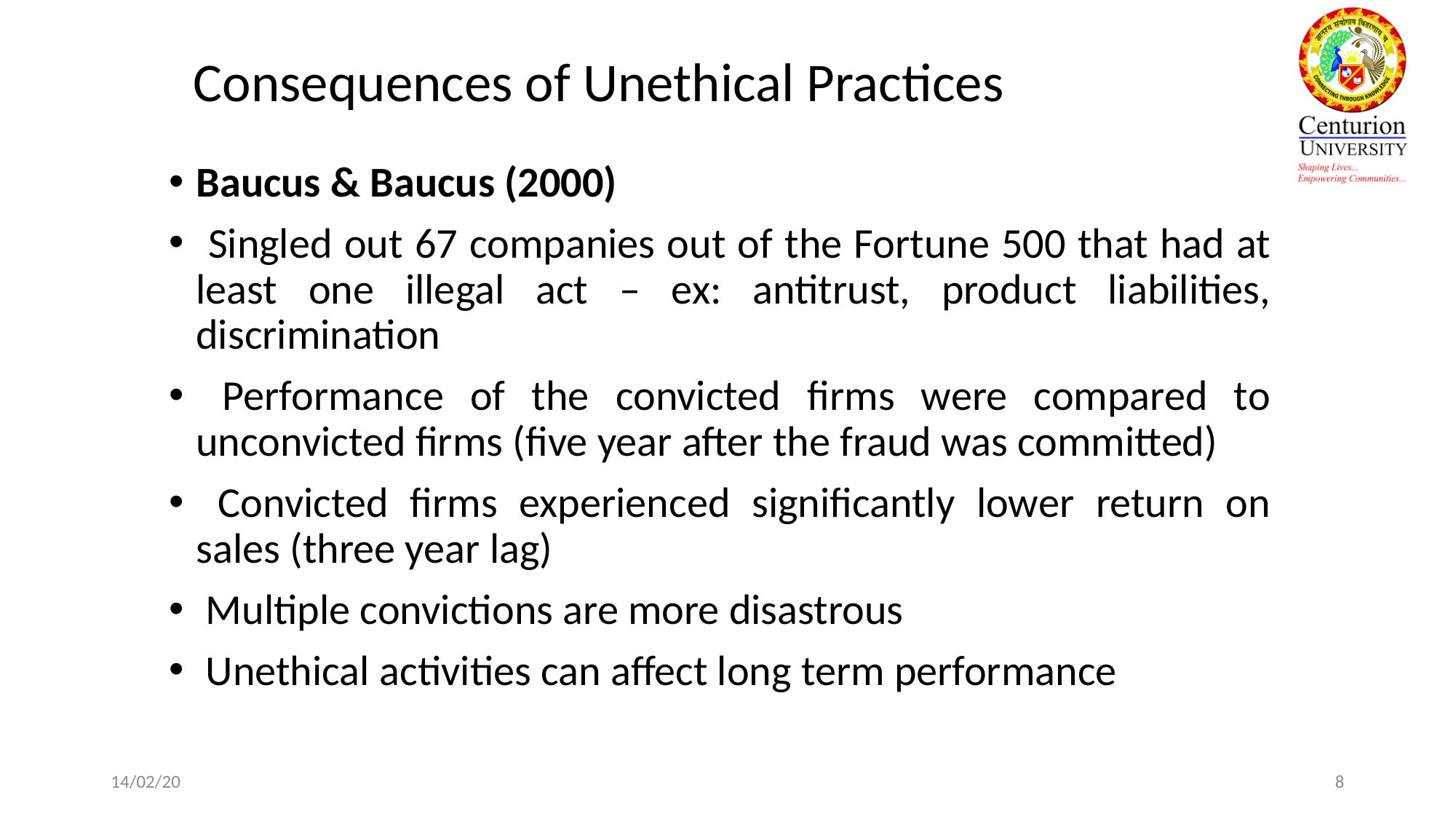

# Consequences of Unethical Practices
Baucus & Baucus (2000)
 Singled out 67 companies out of the Fortune 500 that had at least one illegal act – ex: antitrust, product liabilities, discrimination
 Performance of the convicted firms were compared to unconvicted firms (five year after the fraud was committed)
 Convicted firms experienced significantly lower return on sales (three year lag)
 Multiple convictions are more disastrous
 Unethical activities can affect long term performance
14/02/20
8